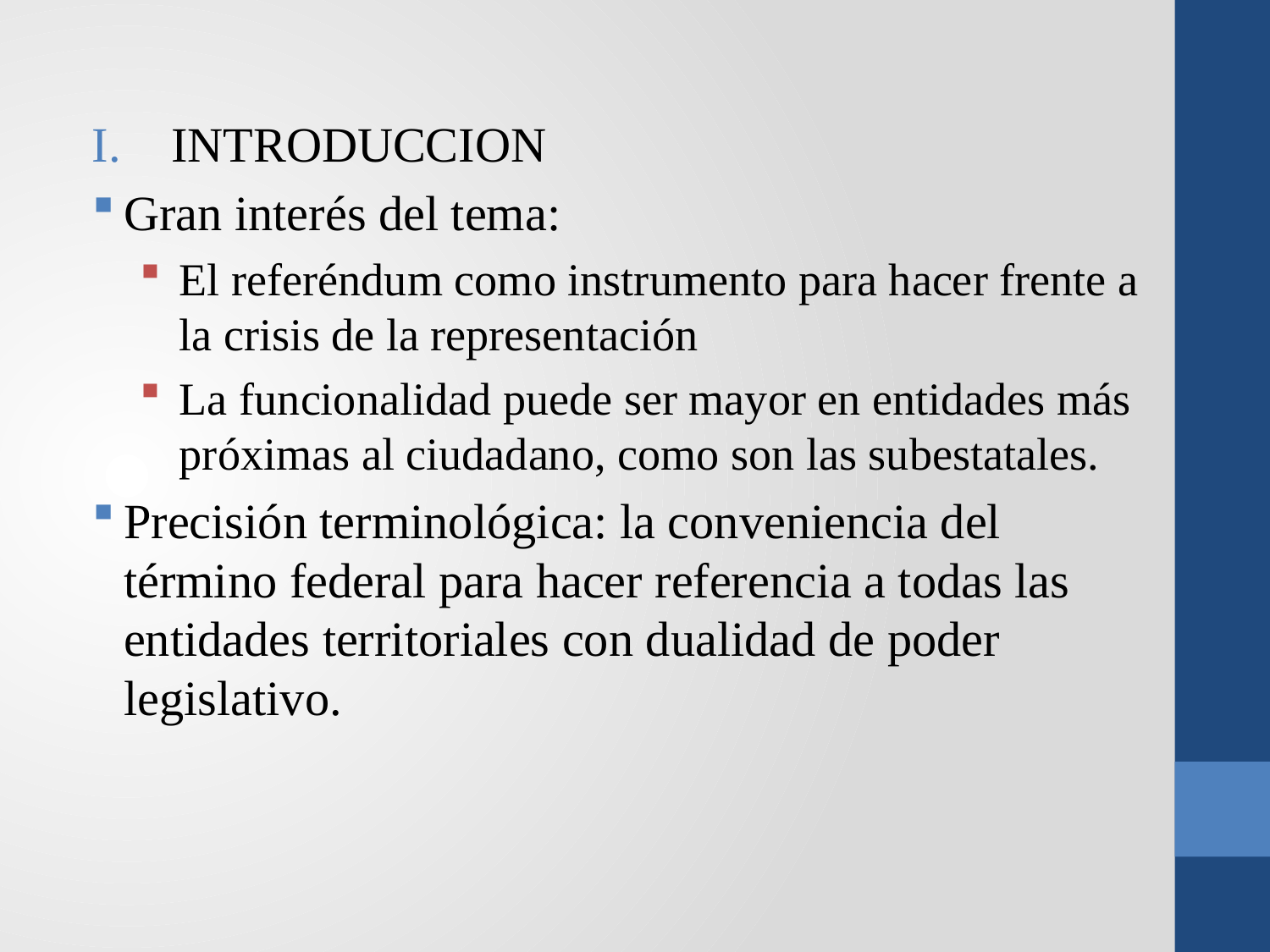

INTRODUCCION
Gran interés del tema:
El referéndum como instrumento para hacer frente a la crisis de la representación
La funcionalidad puede ser mayor en entidades más próximas al ciudadano, como son las subestatales.
Precisión terminológica: la conveniencia del término federal para hacer referencia a todas las entidades territoriales con dualidad de poder legislativo.